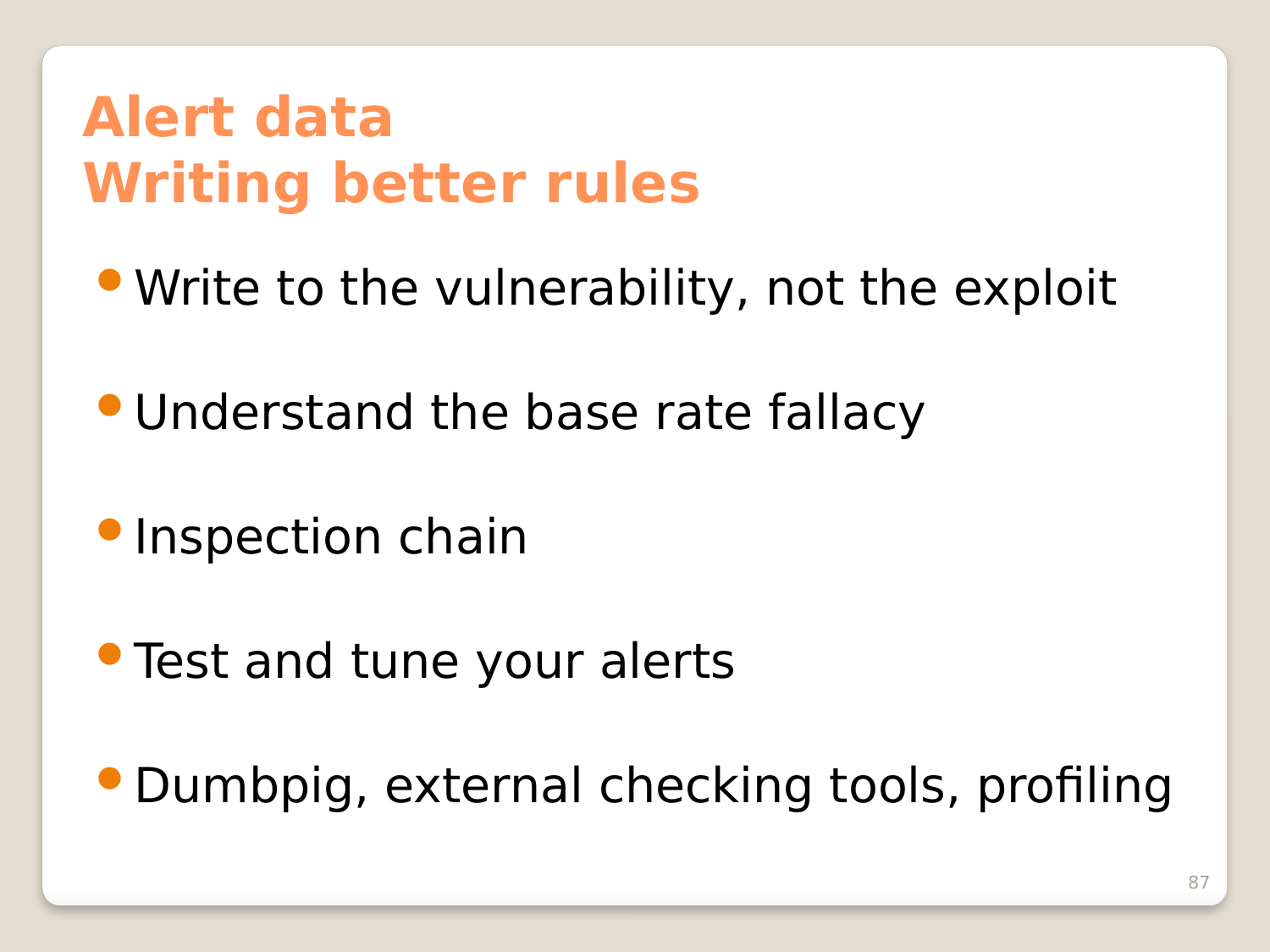

# Alert data Writing better rules
Write to the vulnerability, not the exploit

Understand the base rate fallacy

Inspection chain

Test and tune your alerts

Dumbpig, external checking tools, profiling
87